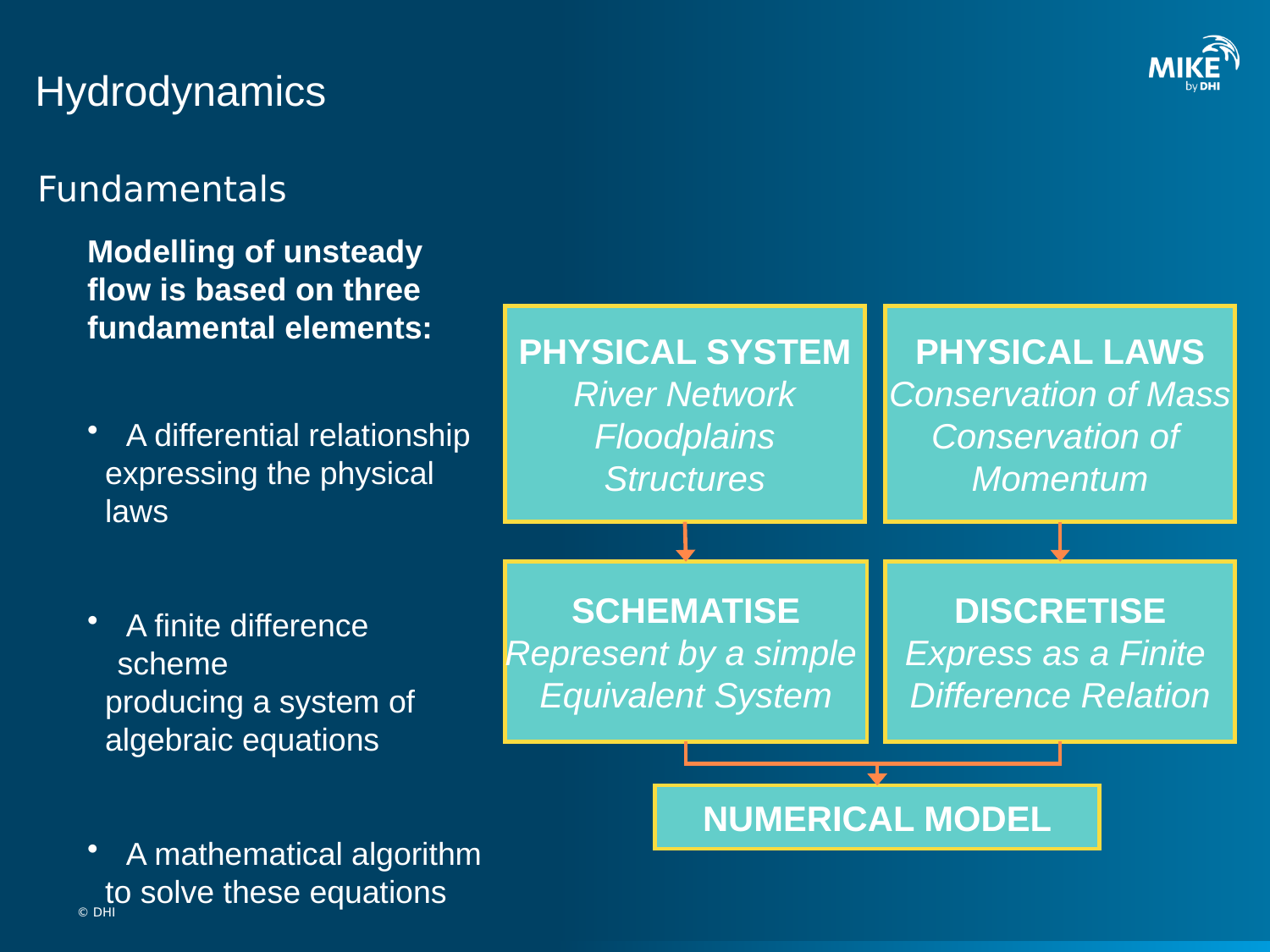

# Hydrodynamics
Fundamentals
Modelling of unsteady flow is based on three fundamental elements:

 A differential relationship
  expressing the physical
  laws

 A finite difference scheme
  producing a system of
  algebraic equations

 A mathematical algorithm
  to solve these equations
PHYSICAL SYSTEM
River Network
Floodplains
Structures
PHYSICAL LAWS
Conservation of Mass
Conservation of
Momentum
SCHEMATISE
Represent by a simple
Equivalent System
DISCRETISE
Express as a Finite
Difference Relation
NUMERICAL MODEL
© DHI